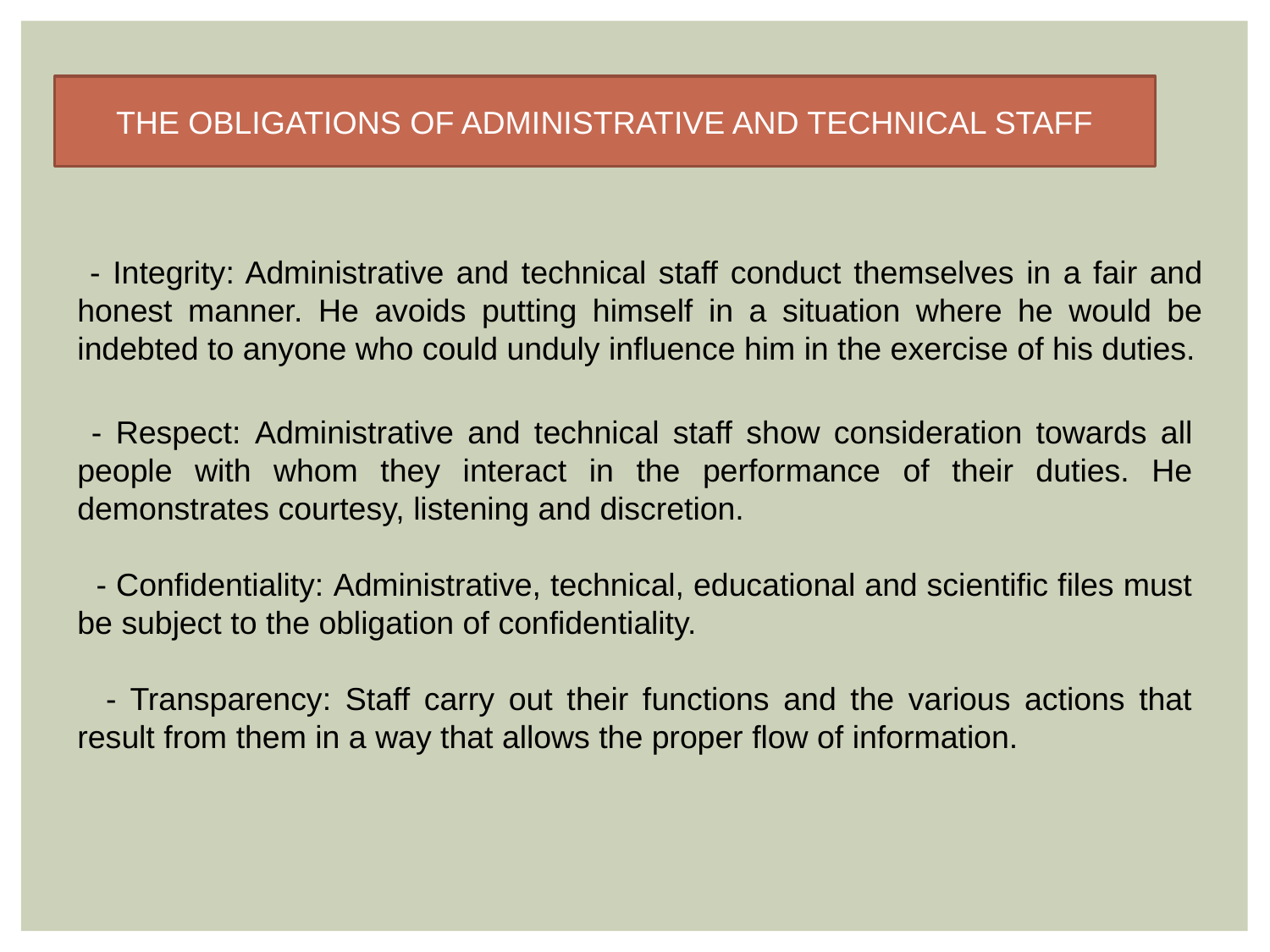

THE OBLIGATIONS OF ADMINISTRATIVE AND TECHNICAL STAFF
 - Integrity: Administrative and technical staff conduct themselves in a fair and honest manner. He avoids putting himself in a situation where he would be indebted to anyone who could unduly influence him in the exercise of his duties.
 - Respect: Administrative and technical staff show consideration towards all people with whom they interact in the performance of their duties. He demonstrates courtesy, listening and discretion.

  - Confidentiality: Administrative, technical, educational and scientific files must be subject to the obligation of confidentiality.

  - Transparency: Staff carry out their functions and the various actions that result from them in a way that allows the proper flow of information.